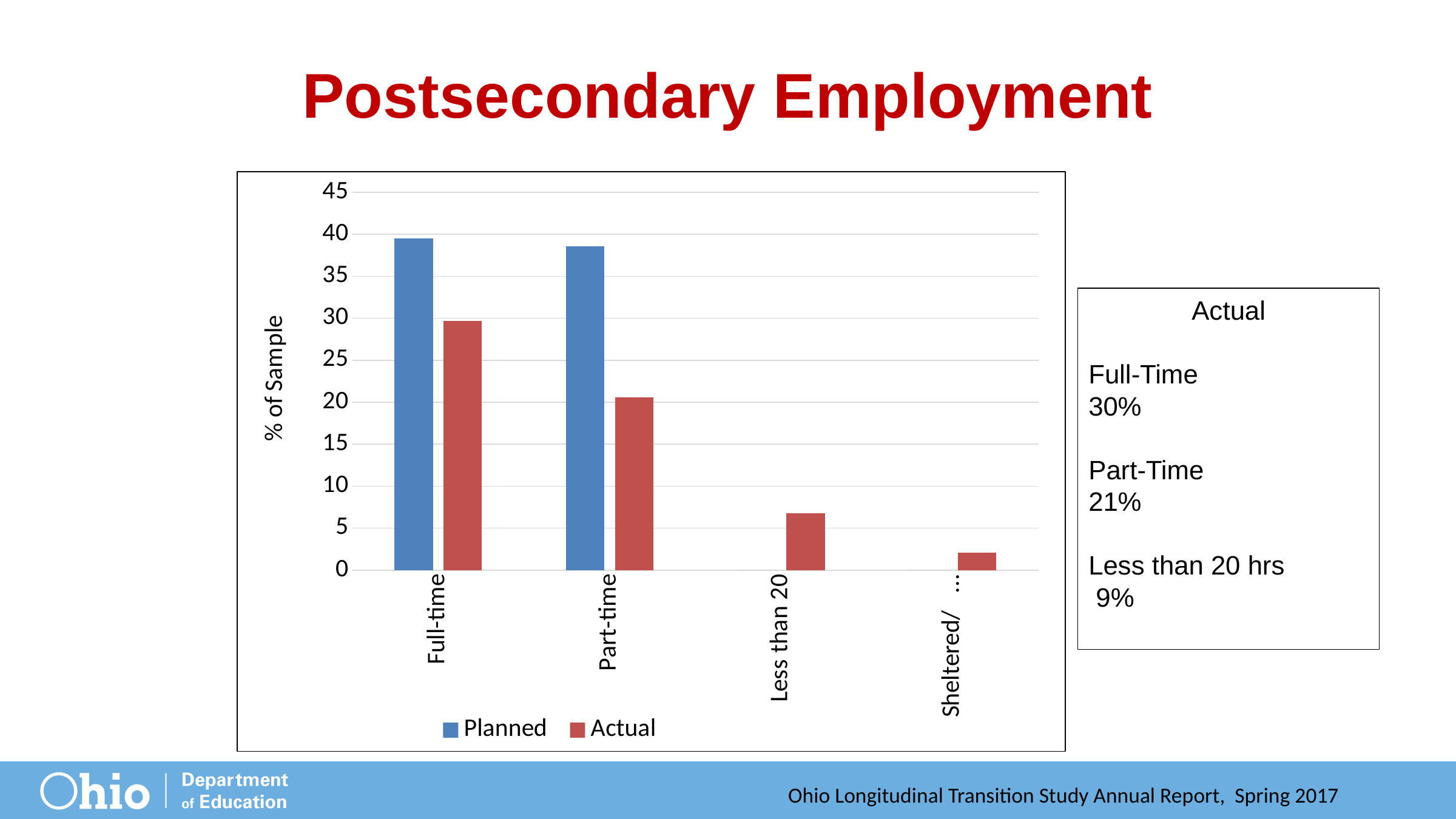

# Postsecondary Employment

### Chart

| Category | Planned | Actual |
|---|---|---|
| Full-time | 39.5 | 29.7 |
| Part-time | 38.6 | 20.6 |
| Less than 20 | 0.0 | 6.8 |
| Sheltered/     Sub-minimum | 0.0 | 2.1 |
Actual

Full-Time		30%

Part-Time		21%

Less than 20 hrs	  9%

Ohio Longitudinal Transition Study Annual Report,  Spring 2017